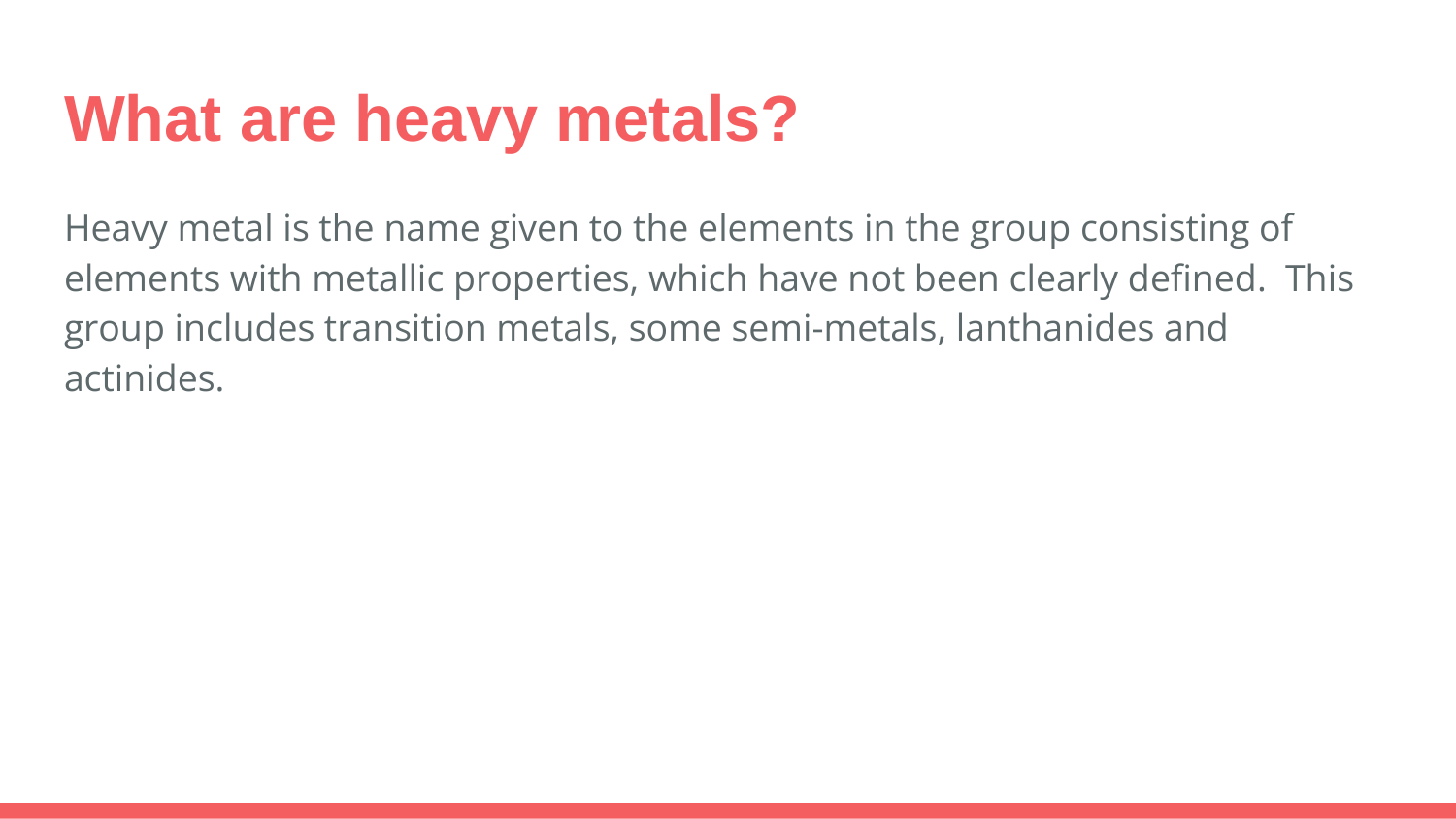

# What are heavy metals?
Heavy metal is the name given to the elements in the group consisting of elements with metallic properties, which have not been clearly defined.  This group includes transition metals, some semi-metals, lanthanides and actinides.